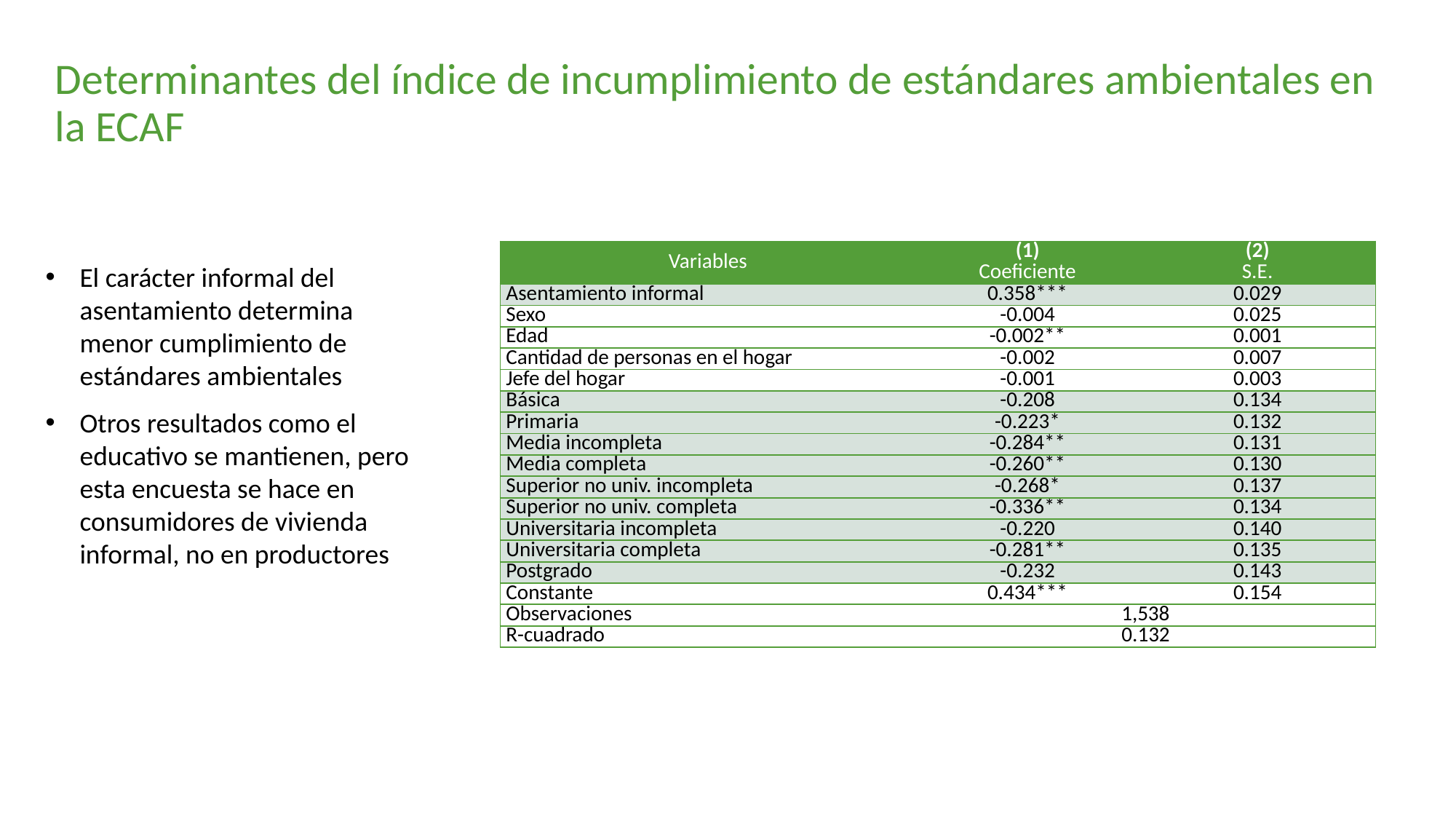

# Determinantes del índice de incumplimiento de estándares ambientales en la ECAF
| Variables | (1) | (2) |
| --- | --- | --- |
|  | Coeficiente | S.E. |
| Asentamiento informal | 0.358\*\*\* | 0.029 |
| Sexo | -0.004 | 0.025 |
| Edad | -0.002\*\* | 0.001 |
| Cantidad de personas en el hogar | -0.002 | 0.007 |
| Jefe del hogar | -0.001 | 0.003 |
| Básica | -0.208 | 0.134 |
| Primaria | -0.223\* | 0.132 |
| Media incompleta | -0.284\*\* | 0.131 |
| Media completa | -0.260\*\* | 0.130 |
| Superior no univ. incompleta | -0.268\* | 0.137 |
| Superior no univ. completa | -0.336\*\* | 0.134 |
| Universitaria incompleta | -0.220 | 0.140 |
| Universitaria completa | -0.281\*\* | 0.135 |
| Postgrado | -0.232 | 0.143 |
| Constante | 0.434\*\*\* | 0.154 |
| Observaciones | 1,538 |  |
| R-cuadrado | 0.132 |  |
El carácter informal del asentamiento determina menor cumplimiento de estándares ambientales

Otros resultados como el educativo se mantienen, pero esta encuesta se hace en consumidores de vivienda informal, no en productores